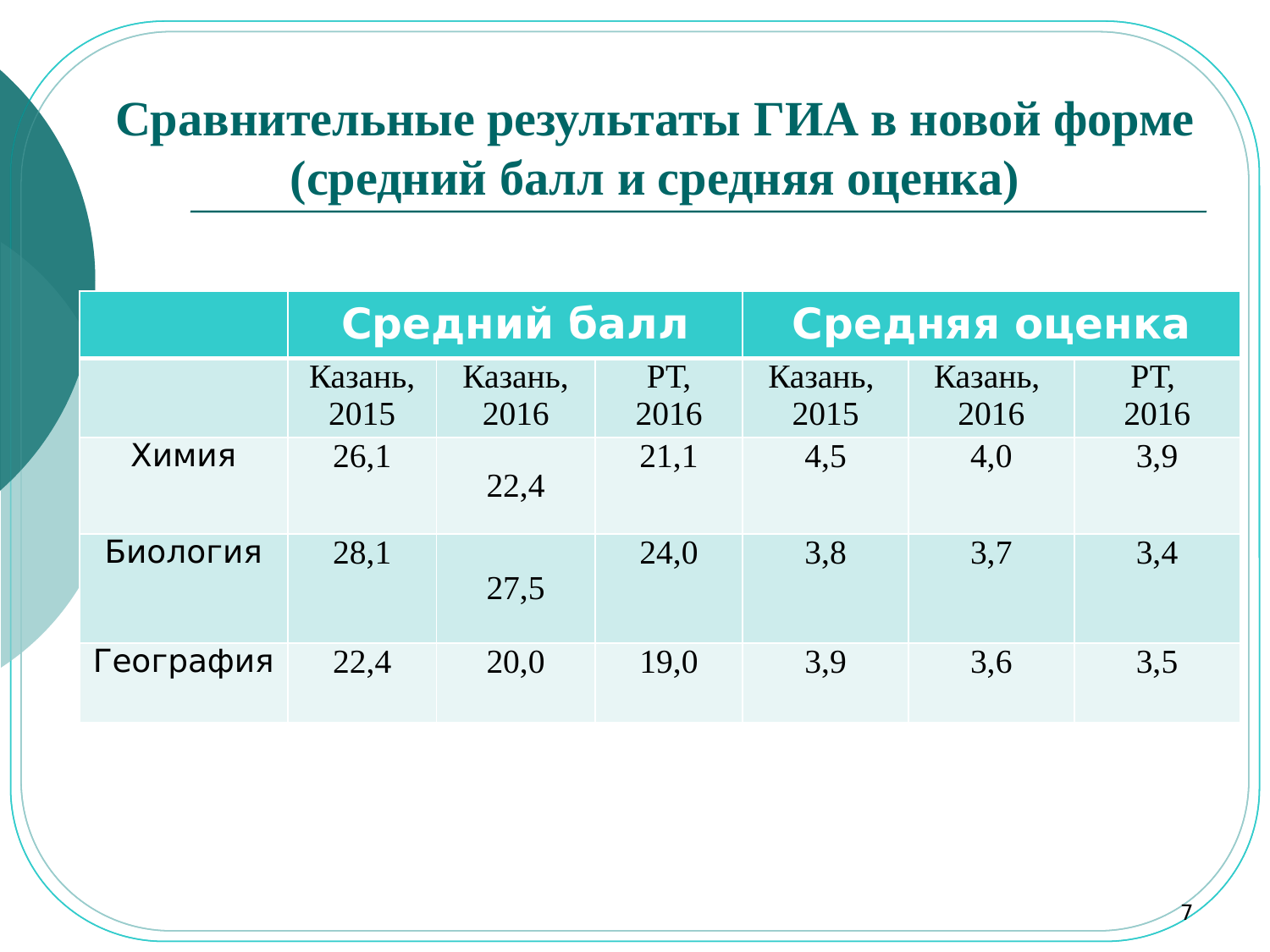

# Сравнительные результаты ГИА в новой форме (средний балл и средняя оценка)
|  | Средний балл |  |  | Средняя оценка |  |  |
| --- | --- | --- | --- | --- | --- | --- |
|  | Казань, 2015 | Казань, 2016 | РТ, 2016 | Казань, 2015 | Казань, 2016 | РТ, 2016 |
| Химия | 26,1 | 22,4 | 21,1 | 4,5 | 4,0 | 3,9 |
| Биология | 28,1 | 27,5 | 24,0 | 3,8 | 3,7 | 3,4 |
| География | 22,4 | 20,0 | 19,0 | 3,9 | 3,6 | 3,5 |
7